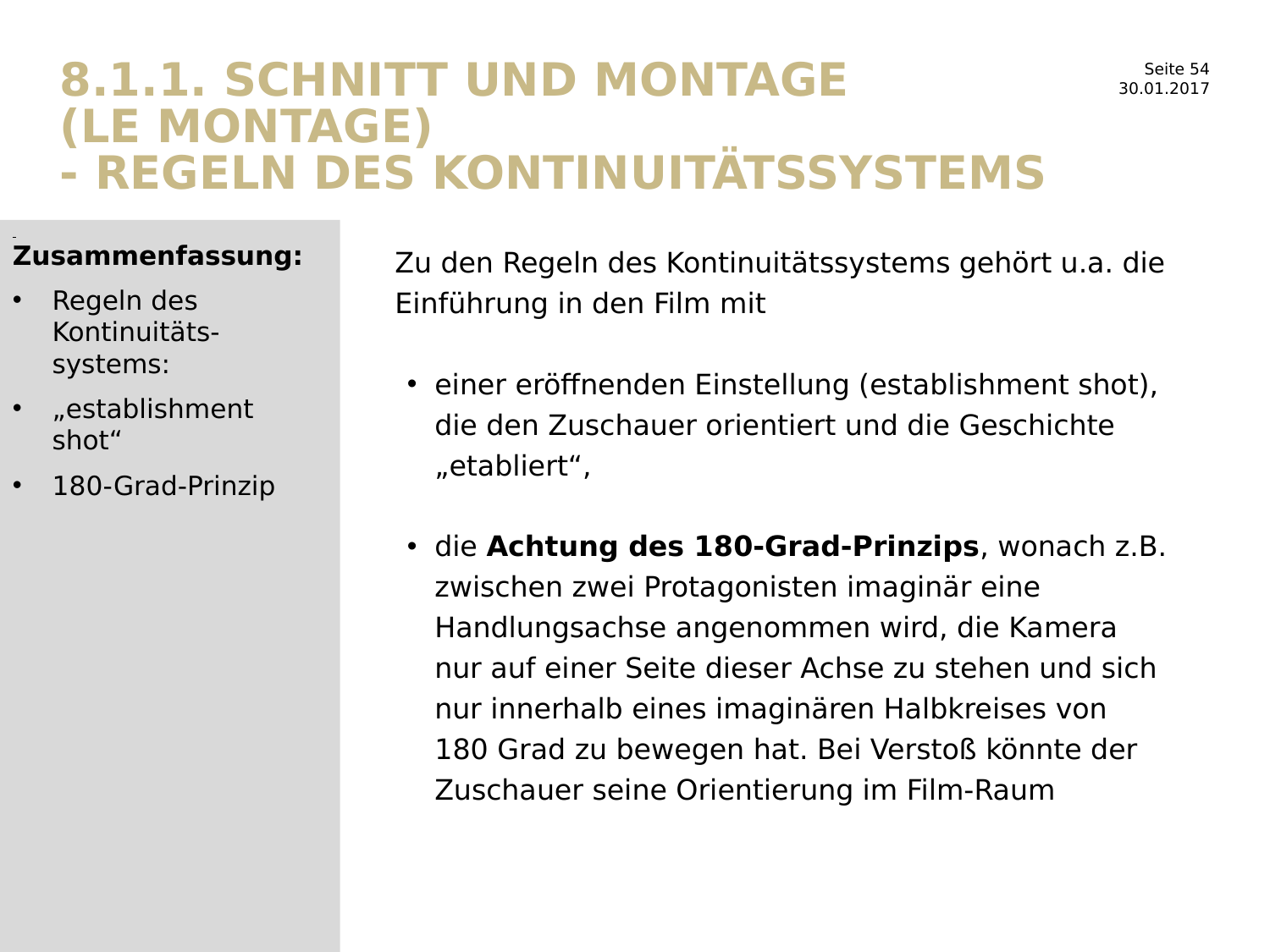

# 8.1.1. Schnitt und Montage (le montage) - Regeln des Kontinuitätssystems
30.01.2017

Zusammenfassung:
Regeln des Kontinuitäts-systems:
„establishment shot“
180-Grad-Prinzip

Zu den Regeln des Kontinuitätssystems gehört u.a. die Einführung in den Film mit

einer eröffnenden Einstellung (establishment shot),
die den Zuschauer orientiert und die Geschichte „etabliert“,

die Achtung des 180-Grad-Prinzips, wonach z.B.
zwischen zwei Protagonisten imaginär eine
Handlungsachse angenommen wird, die Kamera
nur auf einer Seite dieser Achse zu stehen und sich
nur innerhalb eines imaginären Halbkreises von
180 Grad zu bewegen hat. Bei Verstoß könnte der
Zuschauer seine Orientierung im Film-Raum